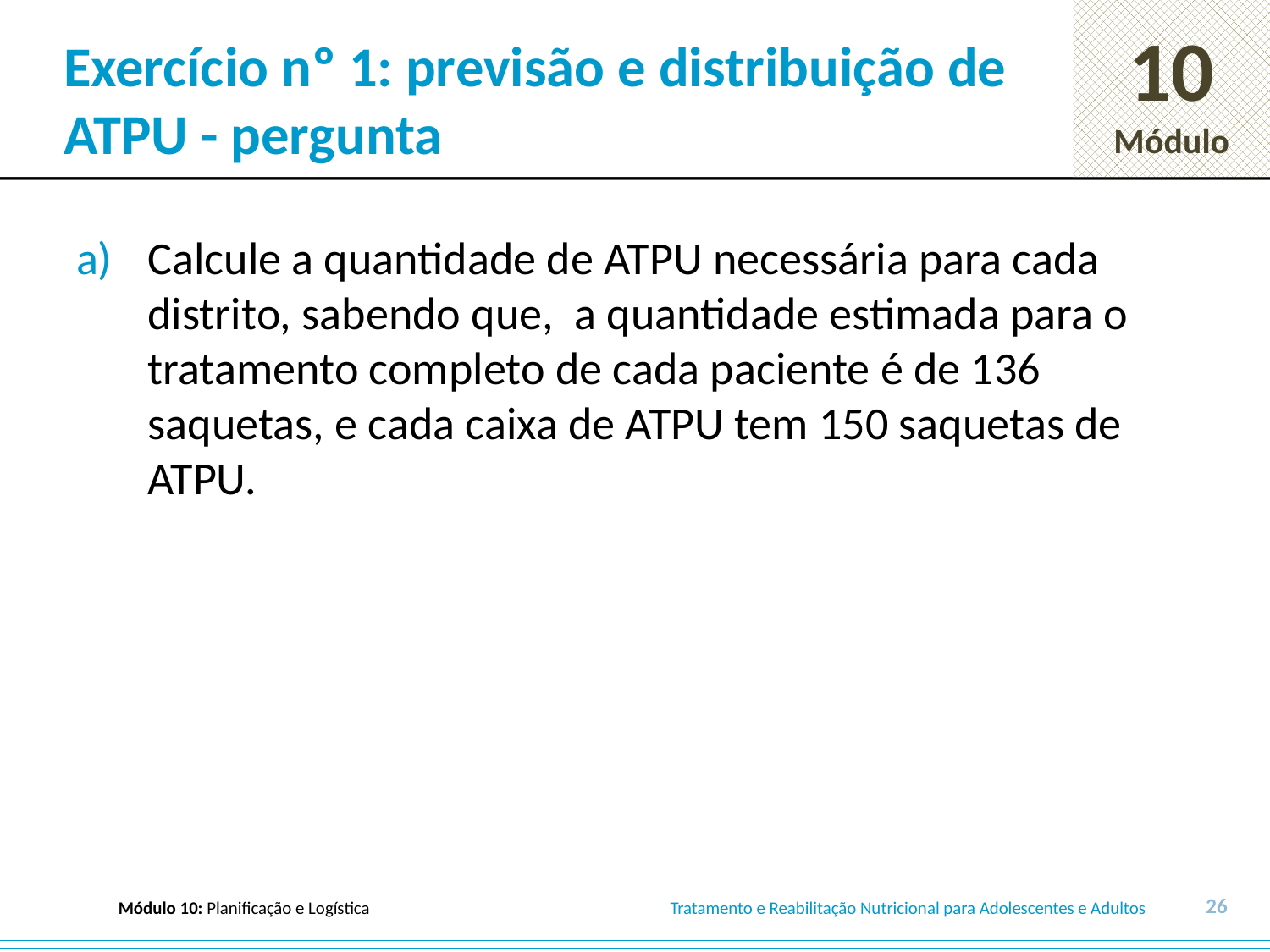

# Exercício nº 1: previsão e distribuição de ATPU - pergunta
Calcule a quantidade de ATPU necessária para cada distrito, sabendo que,  a quantidade estimada para o tratamento completo de cada paciente é de 136 saquetas, e cada caixa de ATPU tem 150 saquetas de ATPU.

26